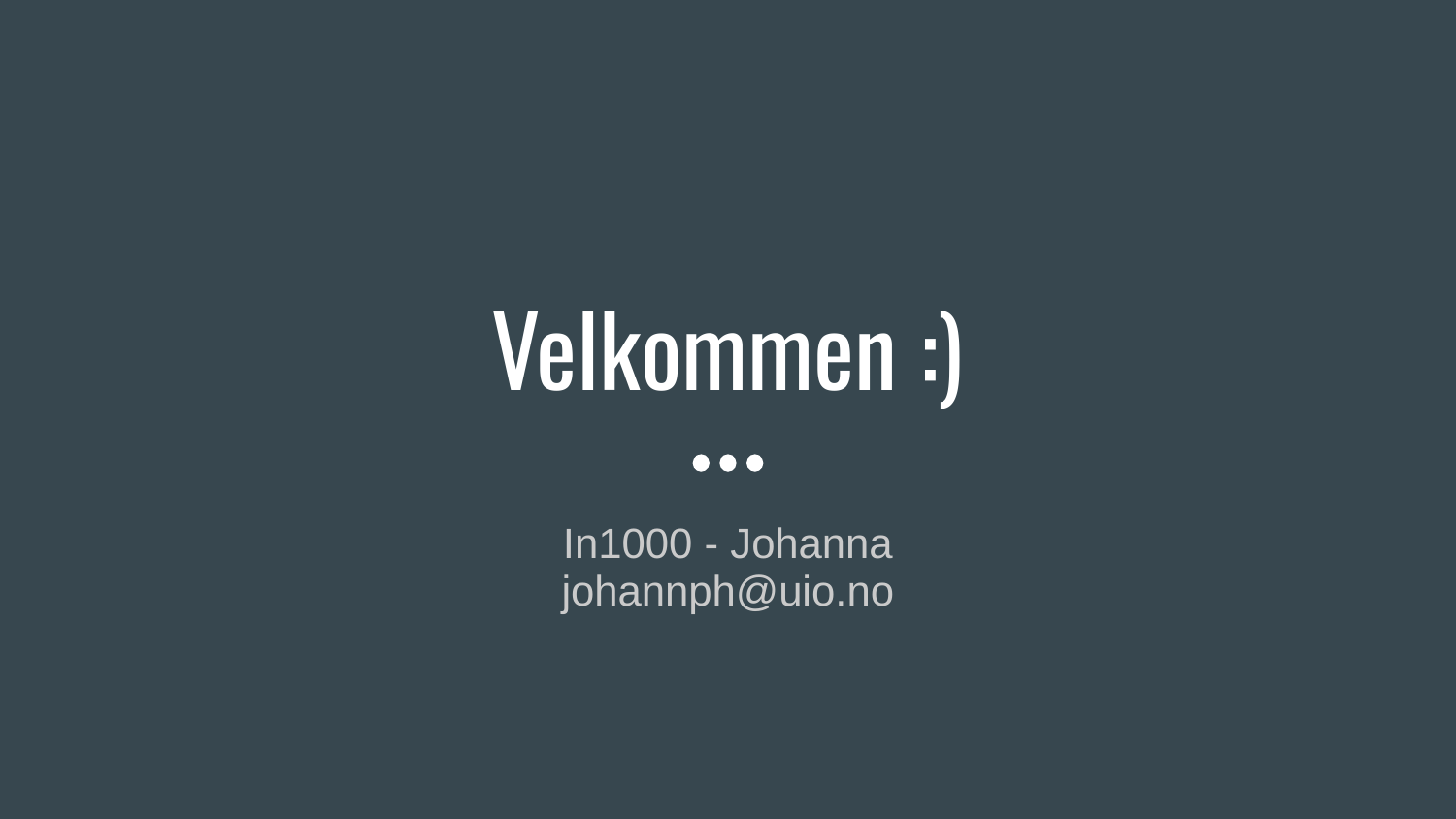

# Velkommen :)
In1000 - Johanna
johannph@uio.no